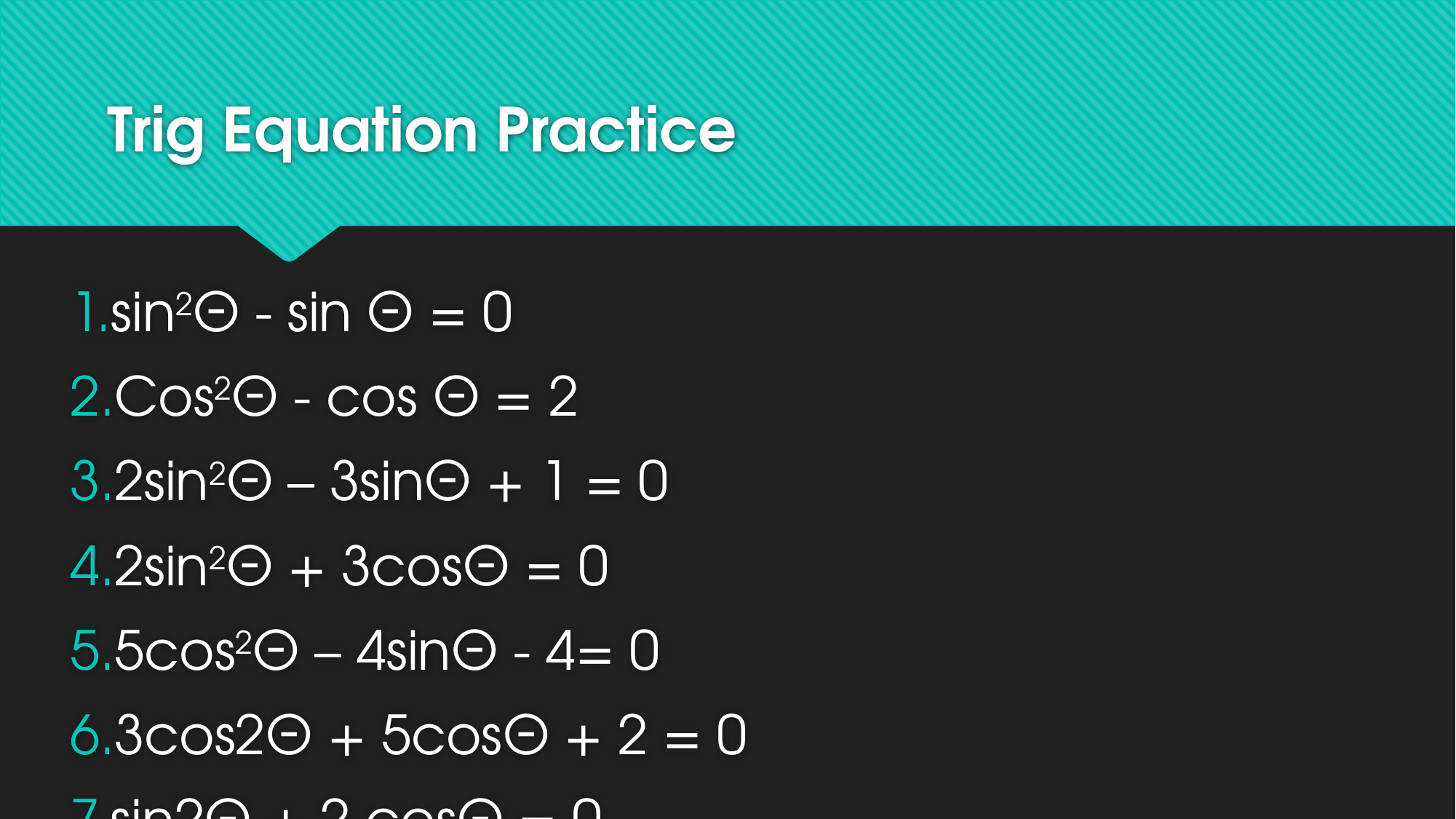

# Trig Equation Practice
sin2Θ - sin Θ = 0
Cos2Θ - cos Θ = 2
2sin2Θ – 3sinΘ + 1 = 0
2sin2Θ + 3cosΘ = 0
5cos2Θ – 4sinΘ - 4= 0
3cos2Θ + 5cosΘ + 2 = 0
sin2Θ + 2 cosΘ = 0